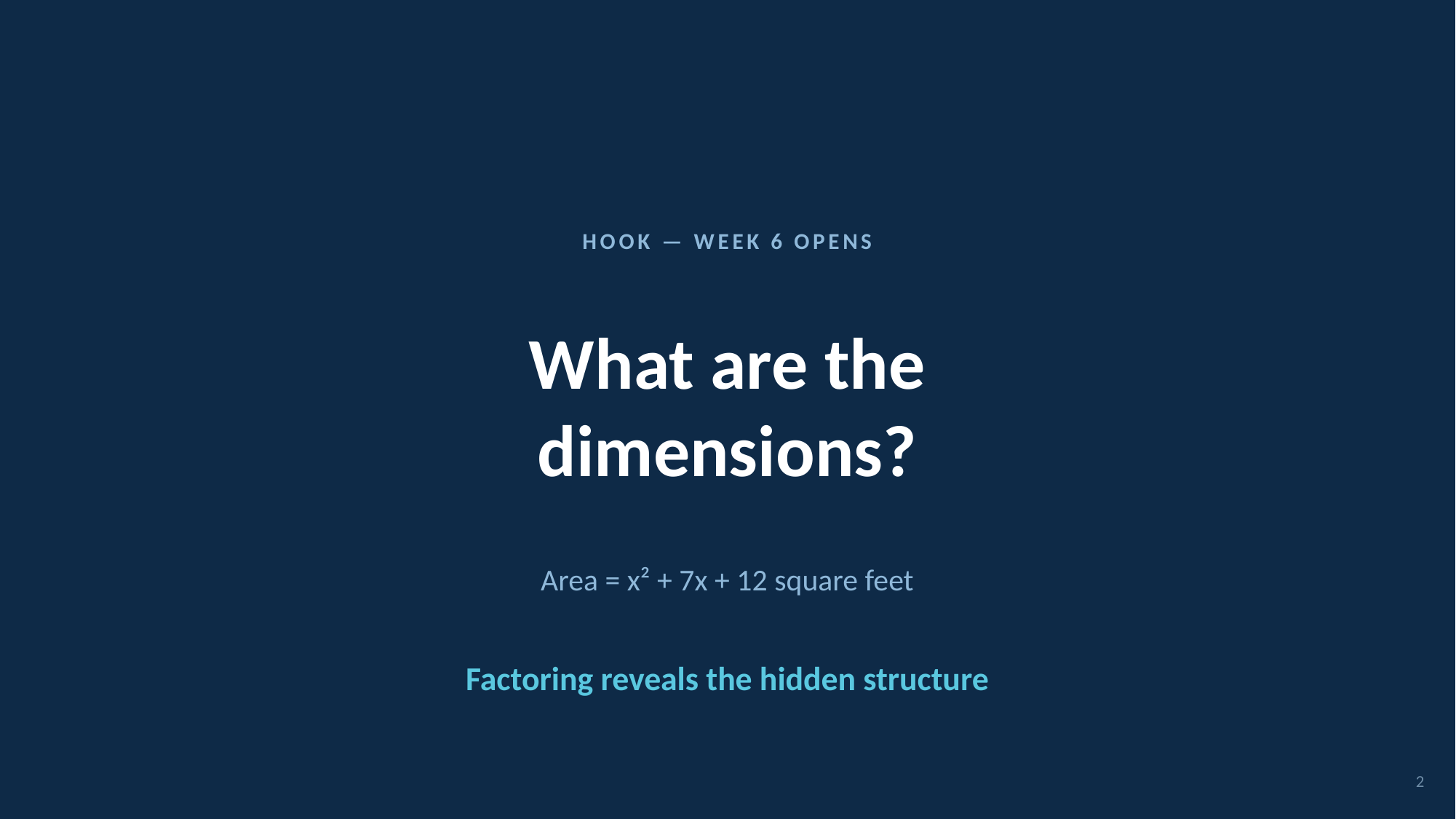

HOOK — WEEK 6 OPENS
What are the
dimensions?
Area = x² + 7x + 12 square feet
Factoring reveals the hidden structure
2